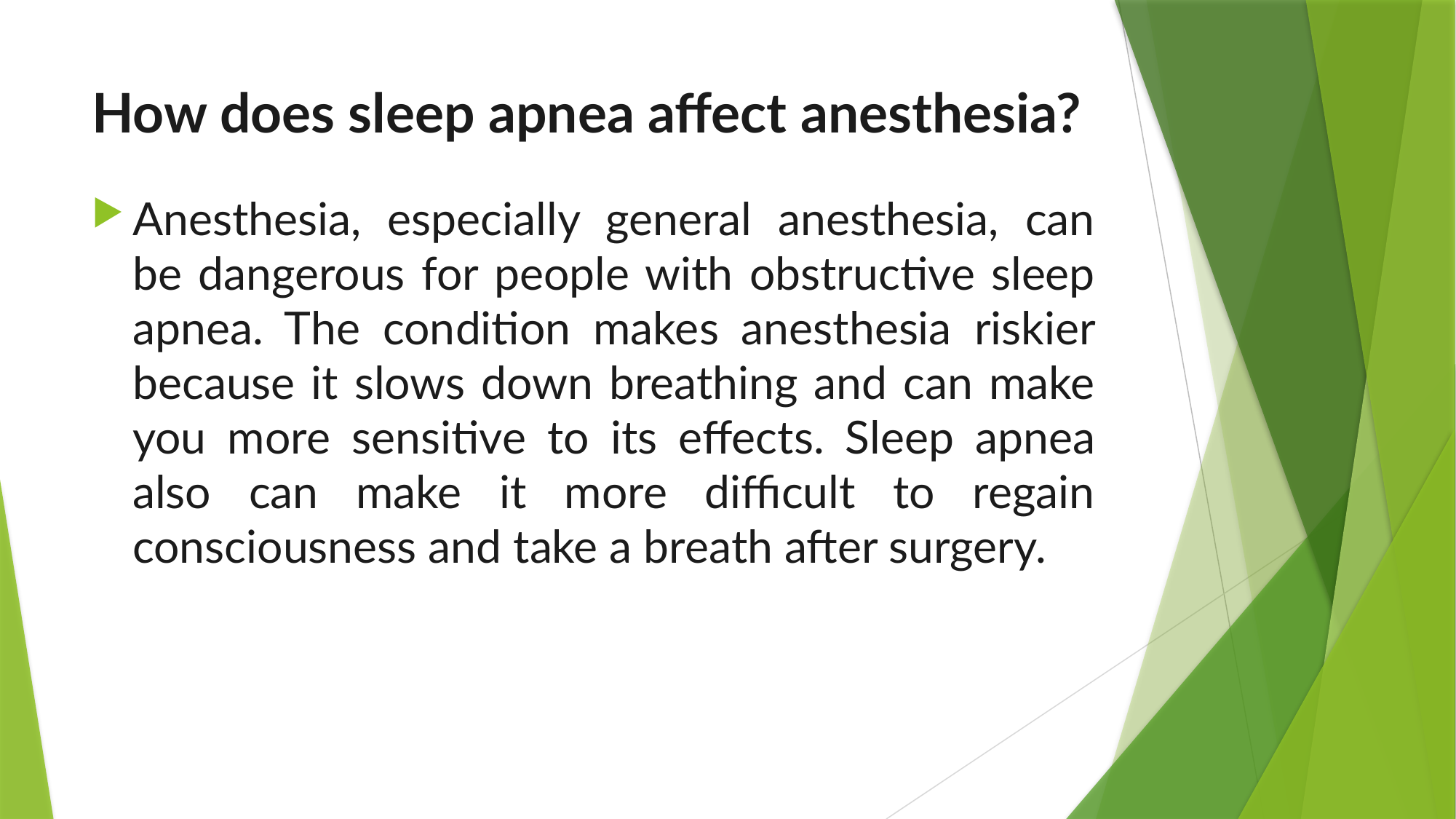

# How does sleep apnea affect anesthesia?
Anesthesia, especially general anesthesia, can be dangerous for people with obstructive sleep apnea. The condition makes anesthesia riskier because it slows down breathing and can make you more sensitive to its effects. Sleep apnea also can make it more difficult to regain consciousness and take a breath after surgery.